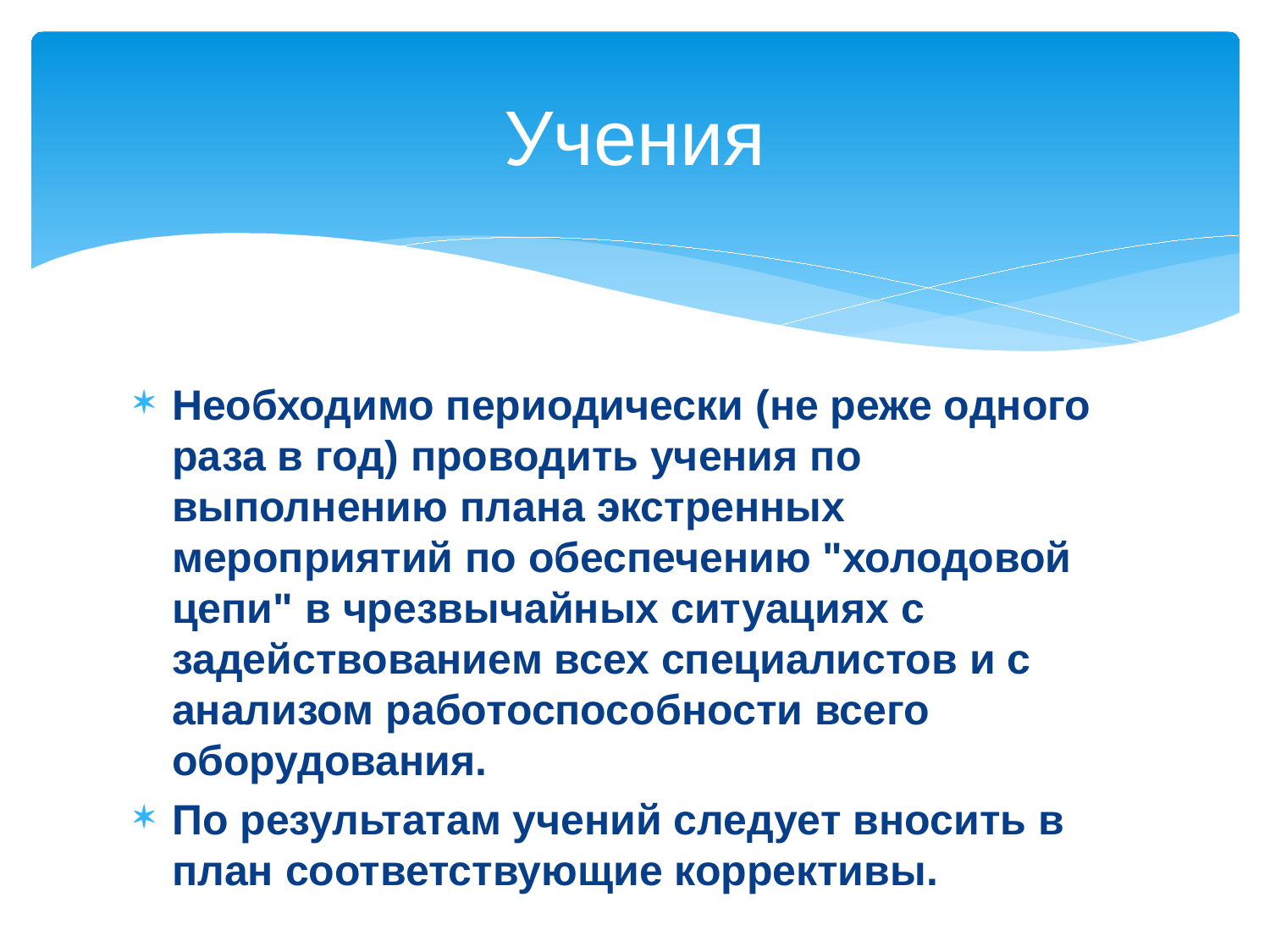

# Учения
Необходимо периодически (не реже одного раза в год) проводить учения по выполнению плана экстренных мероприятий по обеспечению "холодовой цепи" в чрезвычайных ситуациях с задействованием всех специалистов и с анализом работоспособности всего оборудования.
По результатам учений следует вносить в план соответствующие коррективы.